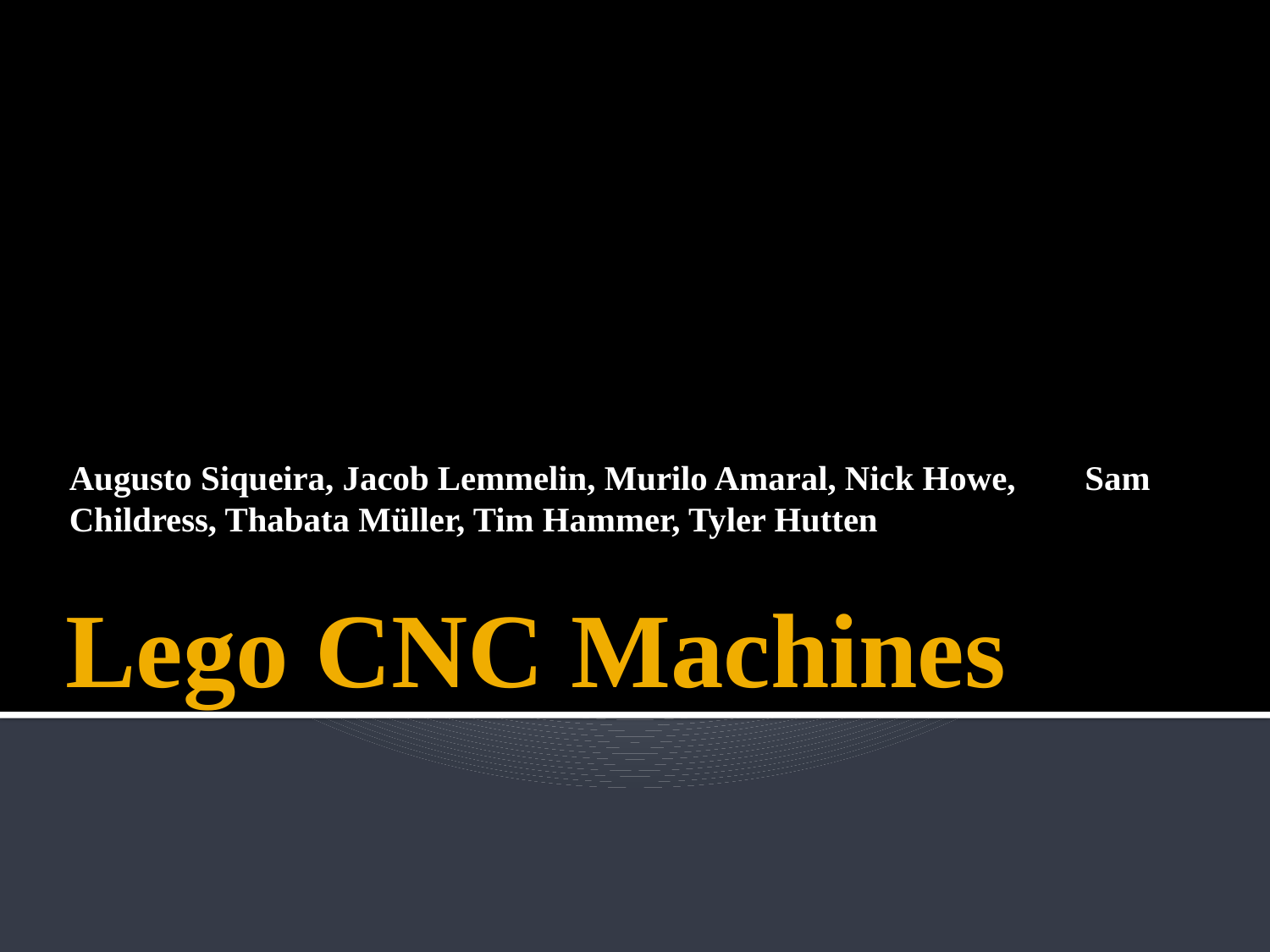

Augusto Siqueira, Jacob Lemmelin, Murilo Amaral, Nick Howe,        Sam Childress, Thabata Müller, Tim Hammer, Tyler Hutten

# Lego CNC Machines